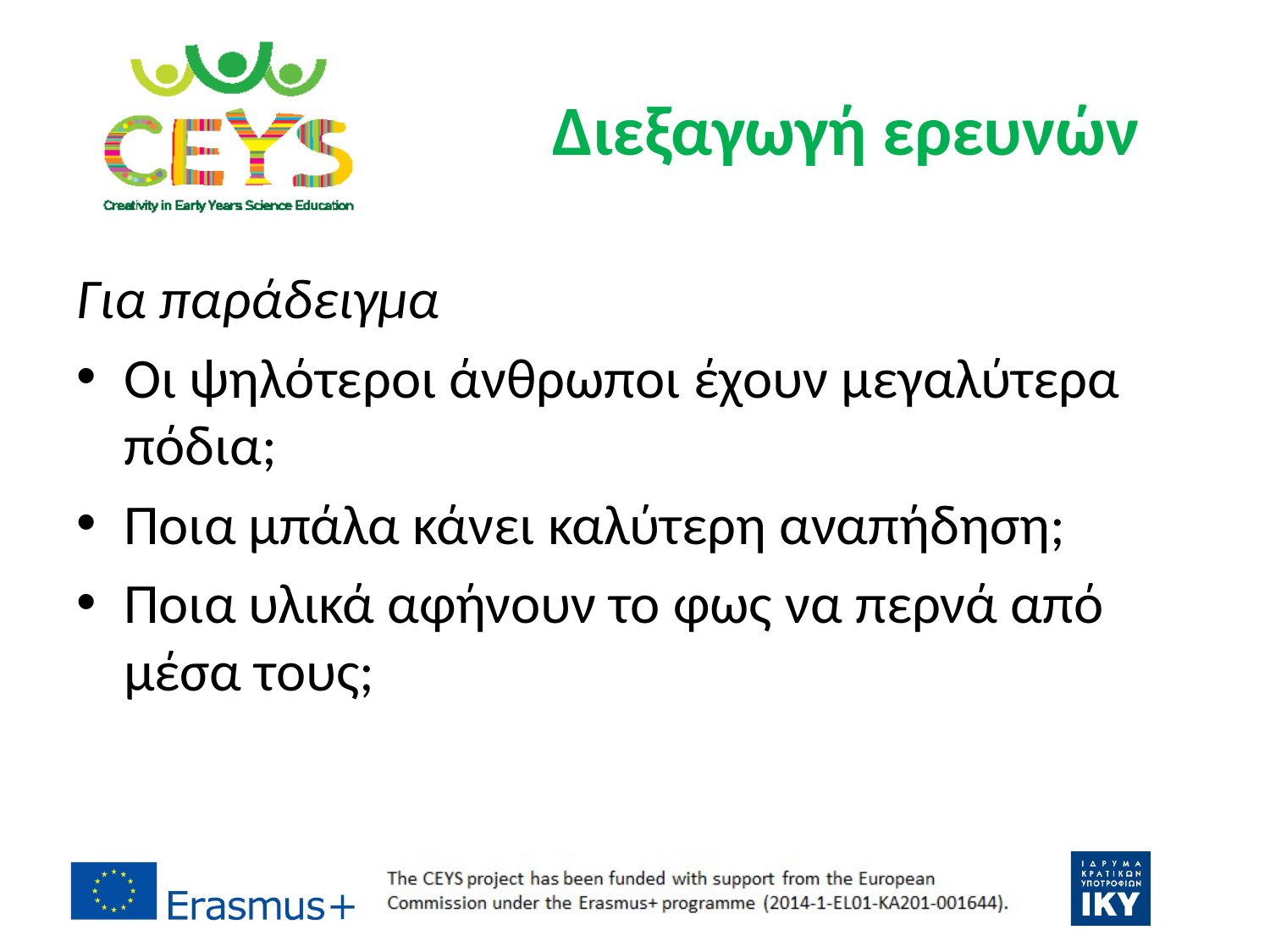

# Διεξαγωγή ερευνών
Για παράδειγμα
Οι ψηλότεροι άνθρωποι έχουν μεγαλύτερα πόδια;
Ποια μπάλα κάνει καλύτερη αναπήδηση;
Ποια υλικά αφήνουν το φως να περνά από μέσα τους;